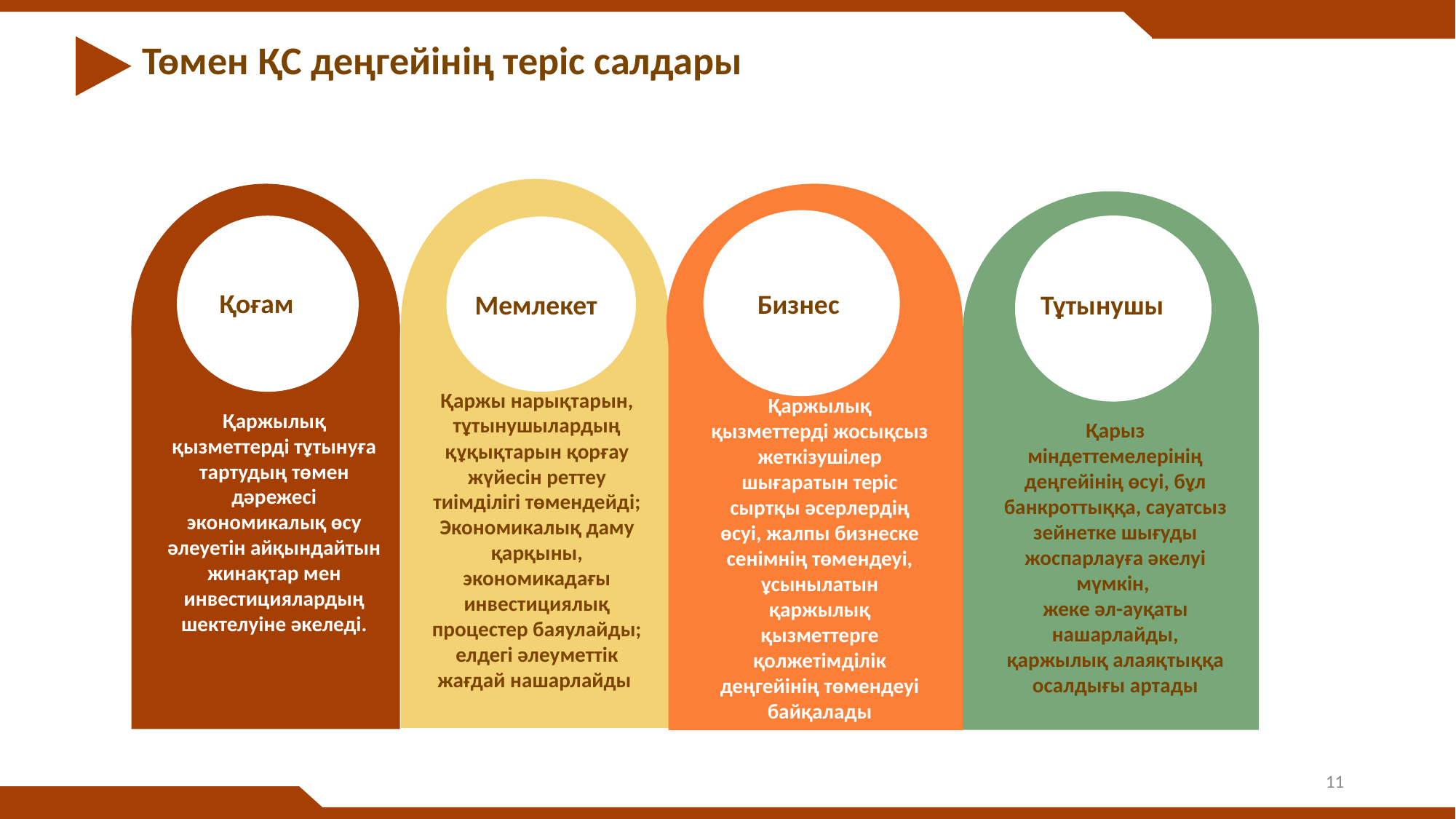

Төмен ҚС деңгейінің теріс салдары

Қаржы нарықтарын, тұтынушылардың құқықтарын қорғау жүйесін реттеу тиімділігі төмендейді; Экономикалық даму қарқыны, экономикадағы инвестициялық процестер баяулайды; елдегі әлеуметтік жағдай нашарлайды

Қоғам

Қаржылық қызметтерді тұтынуға тартудың төмен дәрежесі экономикалық өсу әлеуетін айқындайтын жинақтар мен инвестициялардың шектелуіне әкеледі.

Қаржылық қызметтерді жосықсыз жеткізушілер шығаратын теріс сыртқы әсерлердің өсуі, жалпы бизнеске сенімнің төмендеуі, ұсынылатын қаржылық қызметтерге қолжетімділік деңгейінің төмендеуі байқалады

Қарыз міндеттемелерінің деңгейінің өсуі, бұл банкроттыққа, сауатсыз зейнетке шығуды жоспарлауға әкелуі мүмкін,
жеке әл-ауқаты нашарлайды, қаржылық алаяқтыққа осалдығы артады

Бизнес
Мемлекет
Тұтынушы
11